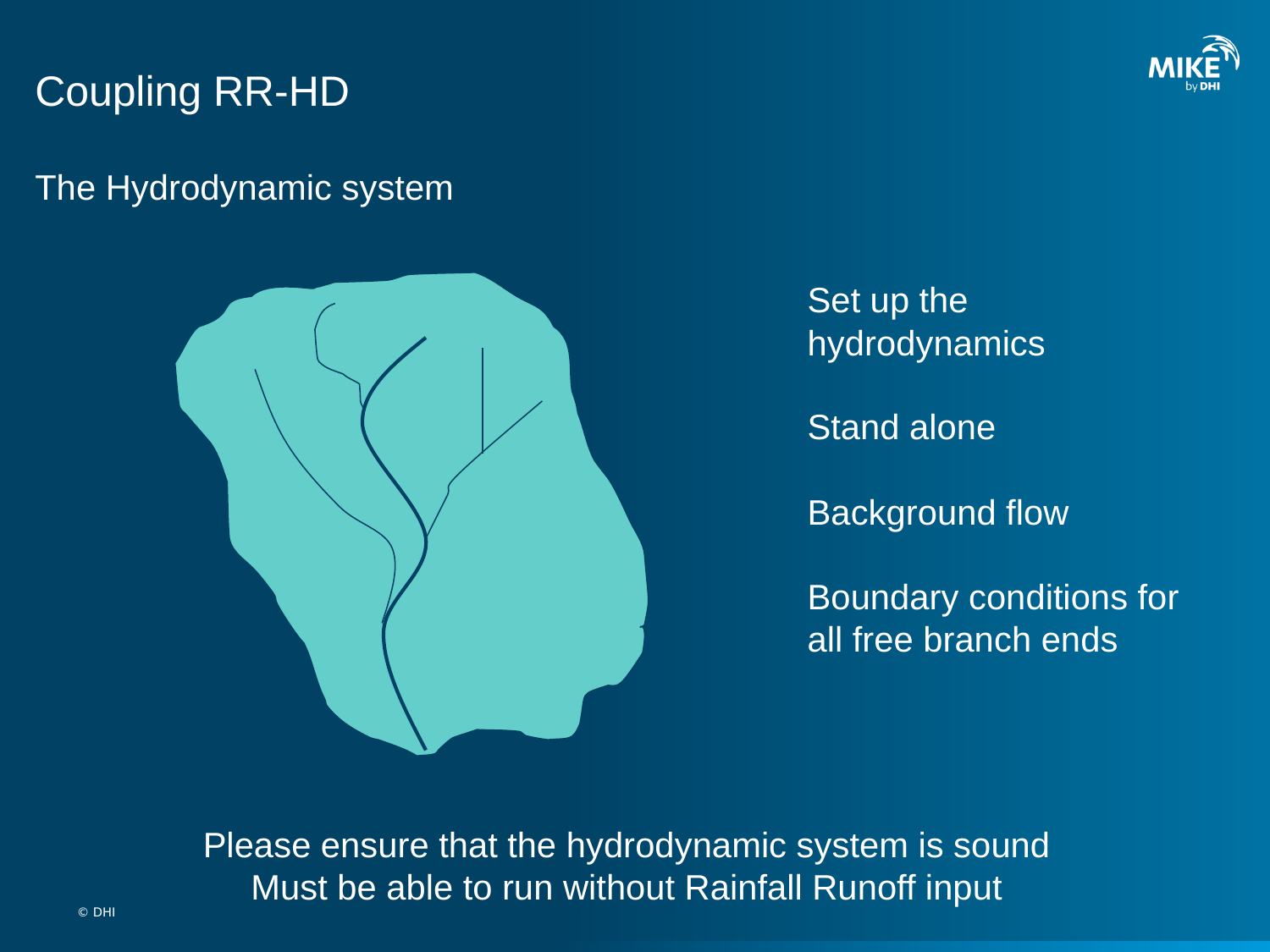

# Coupling RR-HD
The Hydrodynamic system

Set up the hydrodynamics

Stand alone

Background flow

Boundary conditions for all free branch ends

Please ensure that the hydrodynamic system is sound
Must be able to run without Rainfall Runoff input
© DHI